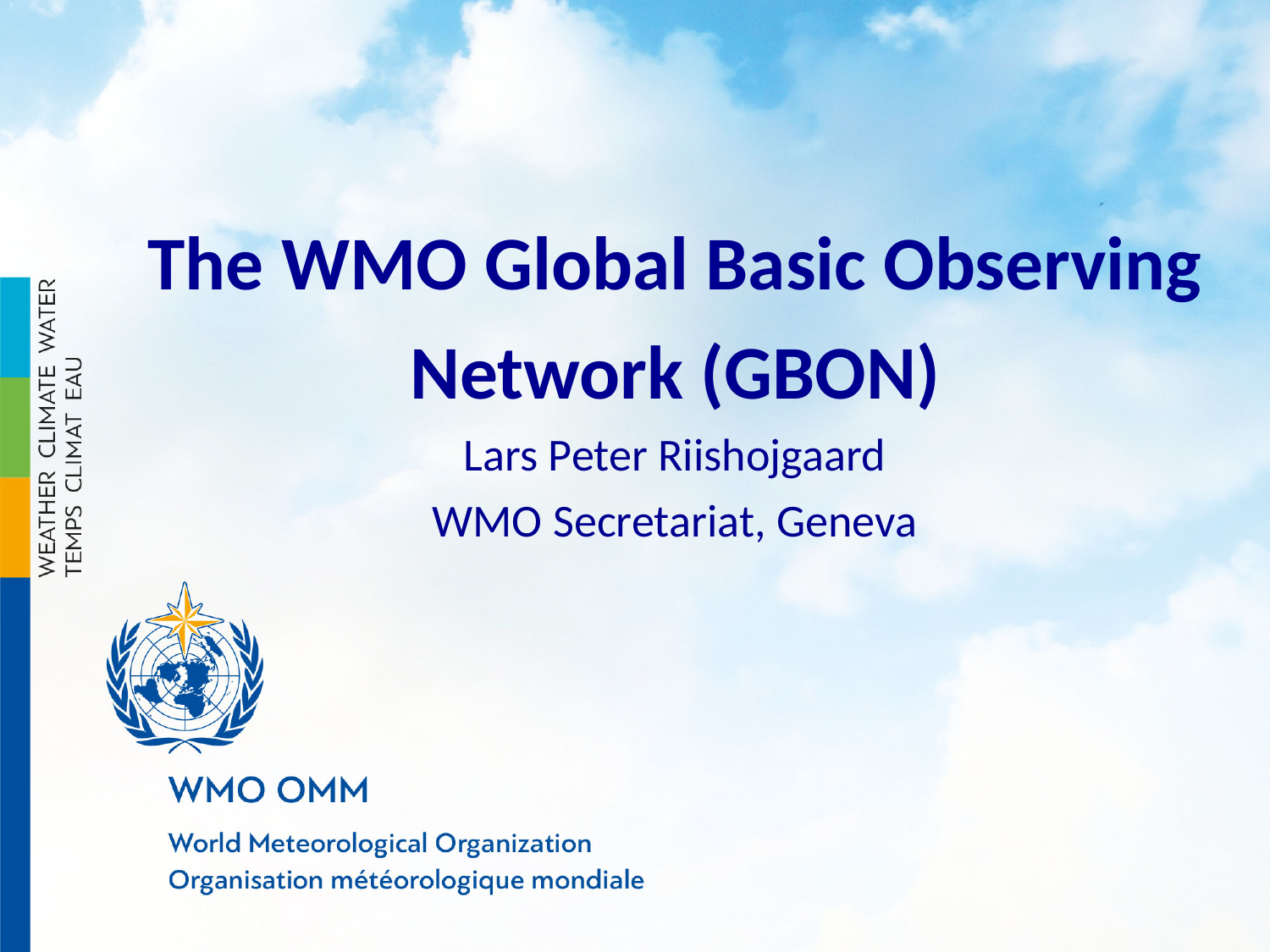

The WMO Global Basic Observing Network (GBON)
Lars Peter Riishojgaard
WMO Secretariat, Geneva